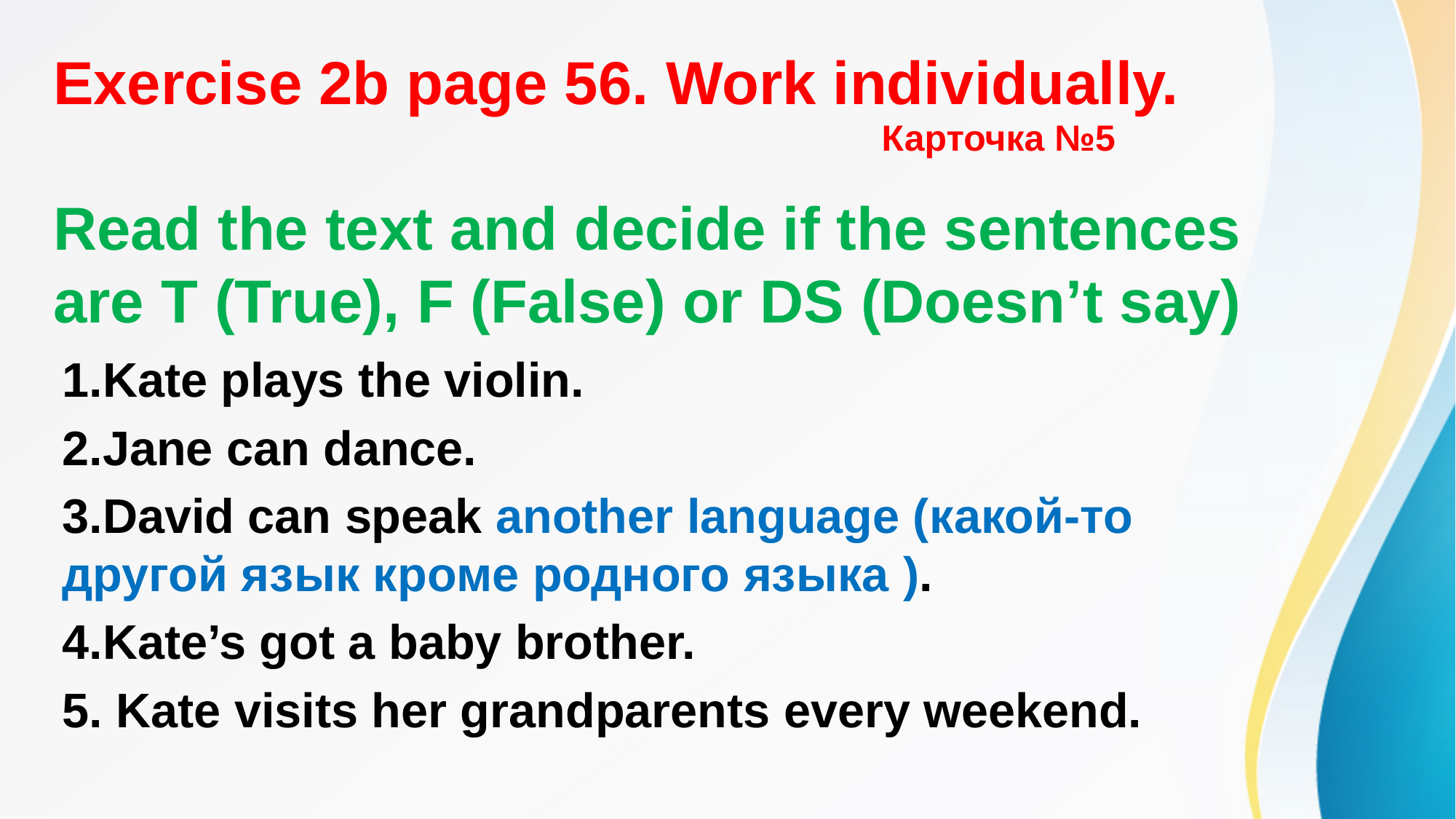

# Exercise 2b page 56. Work individually. Read the text and decide if the sentences are T (True), F (False) or DS (Doesn’t say)
Карточка №5
1.Kate plays the violin.
2.Jane can dance.
3.David can speak another language (какой-то другой язык кроме родного языка ).
4.Kate’s got a baby brother.
5. Kate visits her grandparents every weekend.